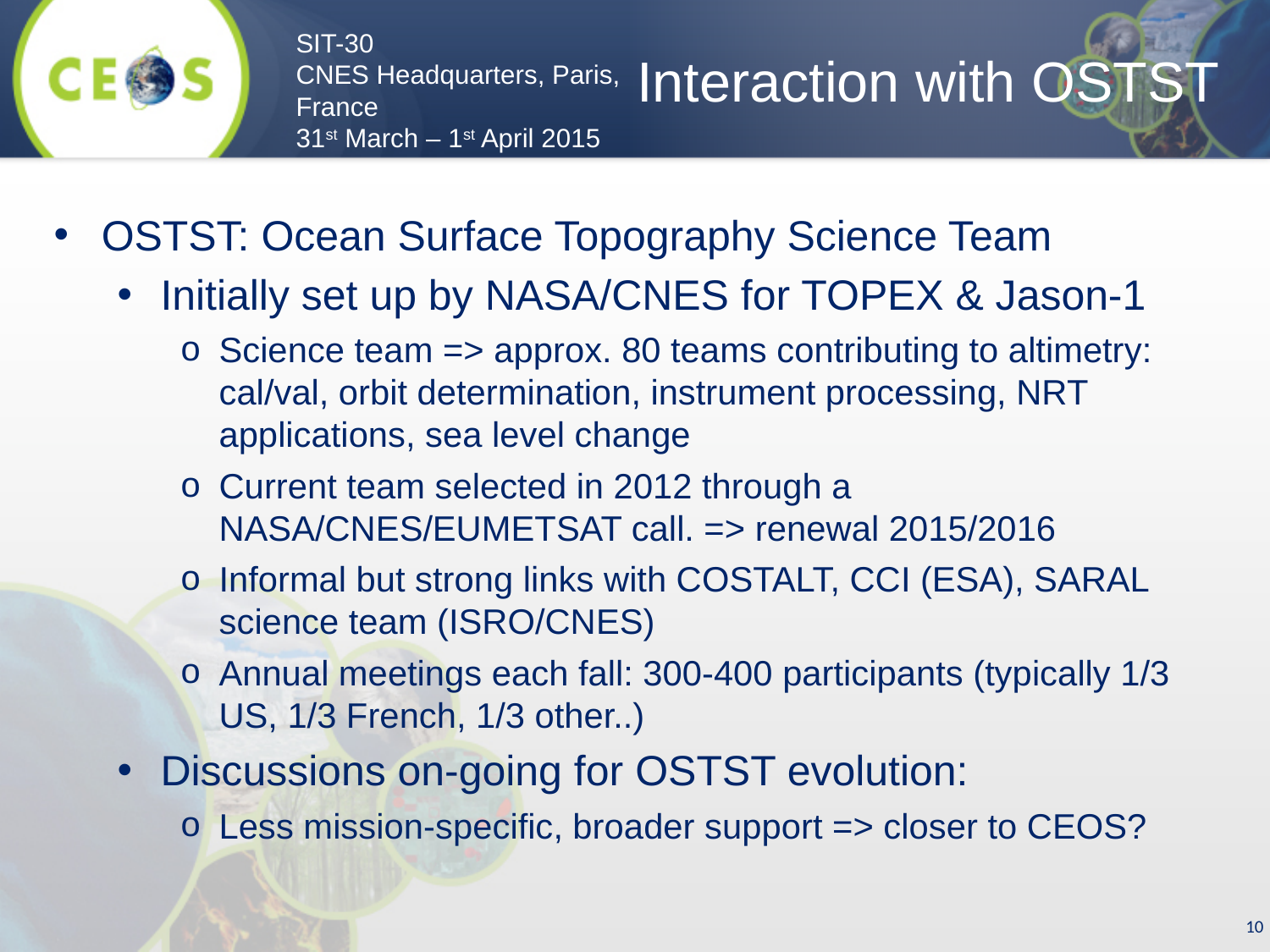

# Interaction with OSTST
OSTST: Ocean Surface Topography Science Team
Initially set up by NASA/CNES for TOPEX & Jason-1
Science team => approx. 80 teams contributing to altimetry: cal/val, orbit determination, instrument processing, NRT applications, sea level change
Current team selected in 2012 through a NASA/CNES/EUMETSAT call. => renewal 2015/2016
Informal but strong links with COSTALT, CCI (ESA), SARAL science team (ISRO/CNES)
Annual meetings each fall: 300-400 participants (typically 1/3 US, 1/3 French, 1/3 other..)
Discussions on-going for OSTST evolution:
Less mission-specific, broader support => closer to CEOS?
10